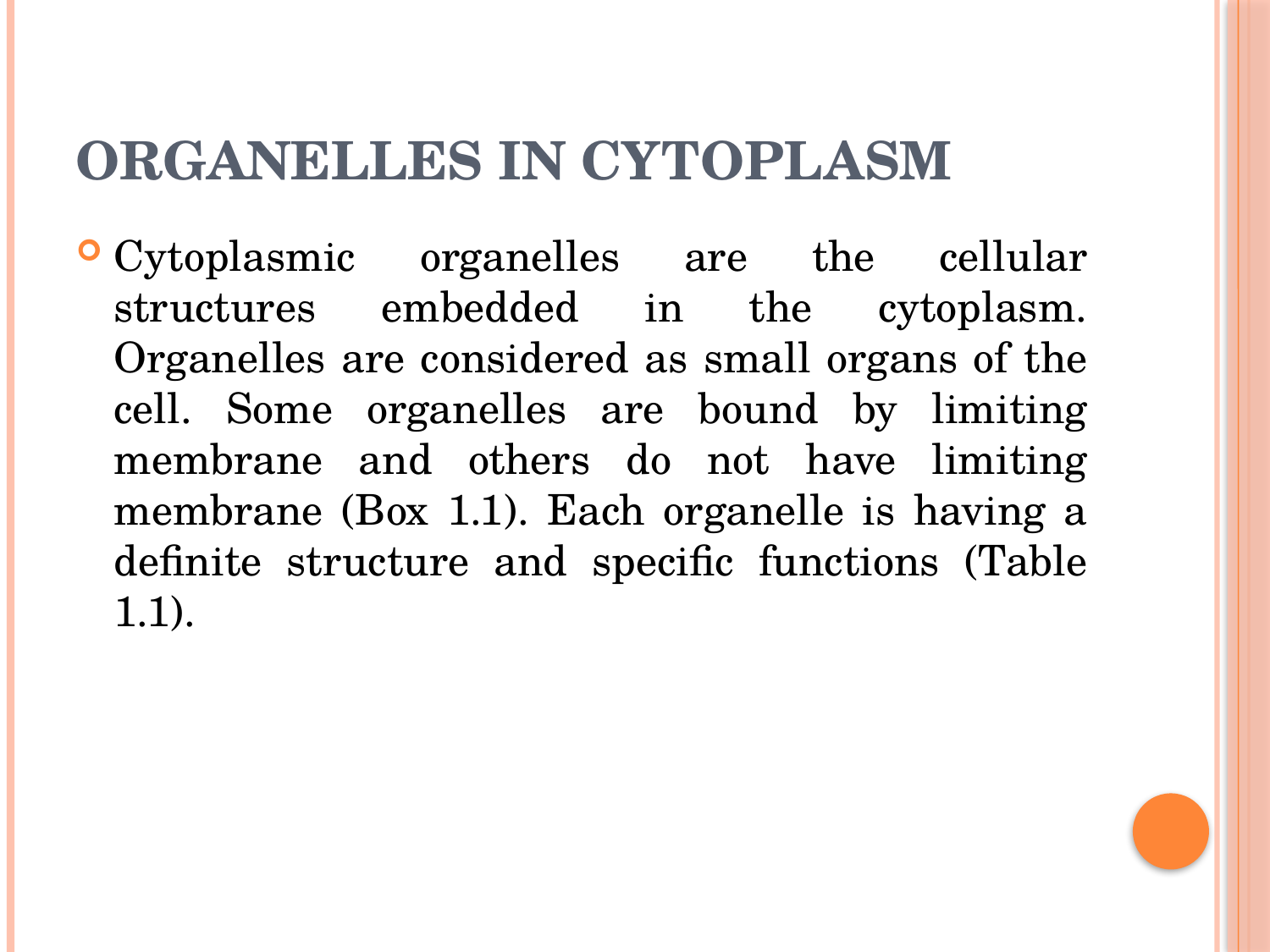

# ORGANELLES IN CYTOPLASM
Cytoplasmic organelles are the cellular structures embedded in the cytoplasm. Organelles are considered as small organs of the cell. Some organelles are bound by limiting membrane and others do not have limiting membrane (Box 1.1). Each organelle is having a definite structure and specific functions (Table 1.1).